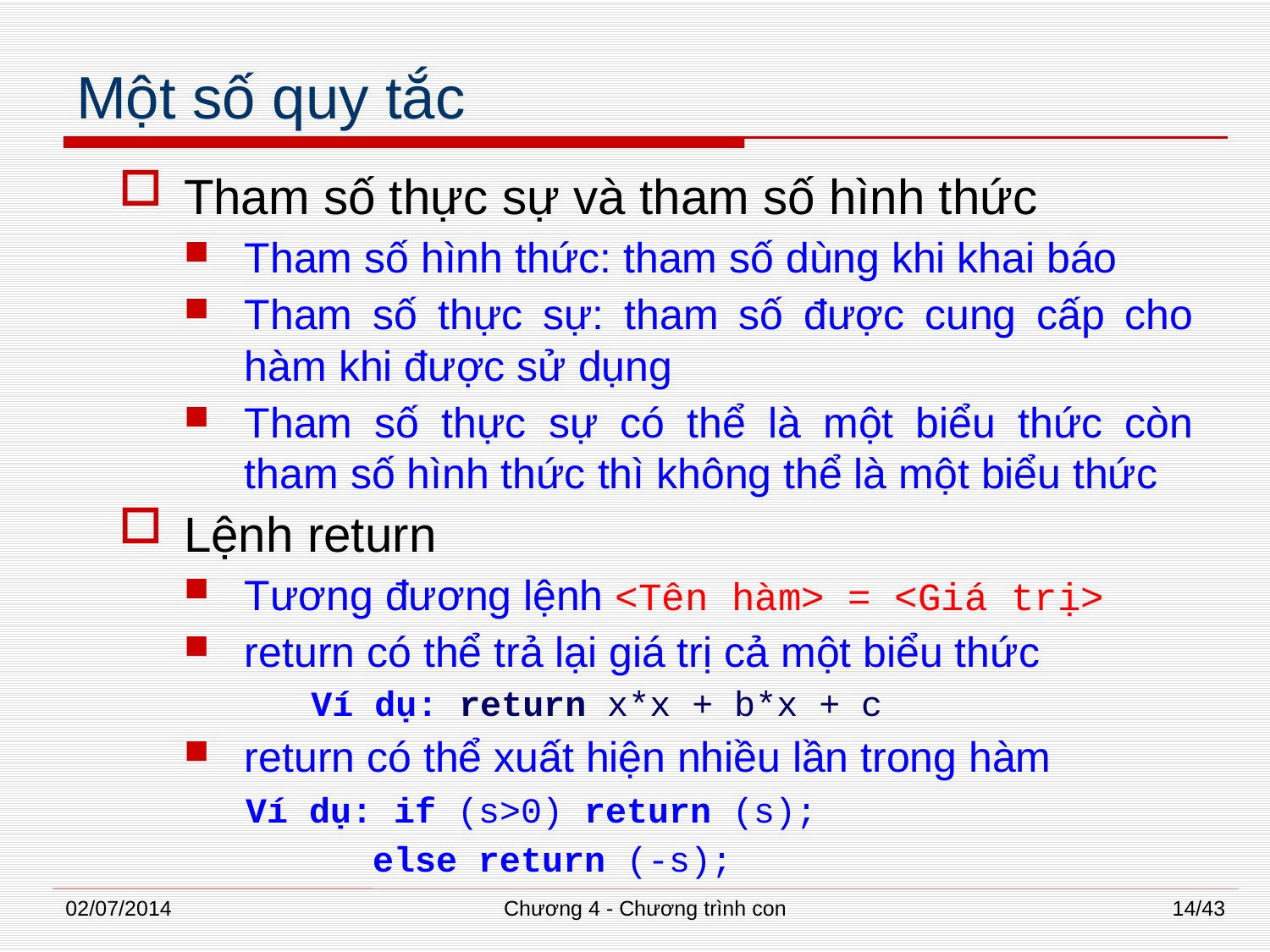

# Một số quy tắc
Tham số thực sự và tham số hình thức
Tham số hình thức: tham số dùng khi khai báo
Tham số thực sự: tham số được cung cấp cho hàm khi được sử dụng
Tham số thực sự có thể là một biểu thức còn tham số hình thức thì không thể là một biểu thức
Lệnh return
Tương đương lệnh <Tên hàm> = <Giá trị>
return có thể trả lại giá trị cả một biểu thức
	Ví dụ: return x*x + b*x + c
return có thể xuất hiện nhiều lần trong hàm
	Ví dụ: if (s>0) return (s);
		else return (-s);

;

02/07/2014
Chương 4 - Chương trình con
14/43